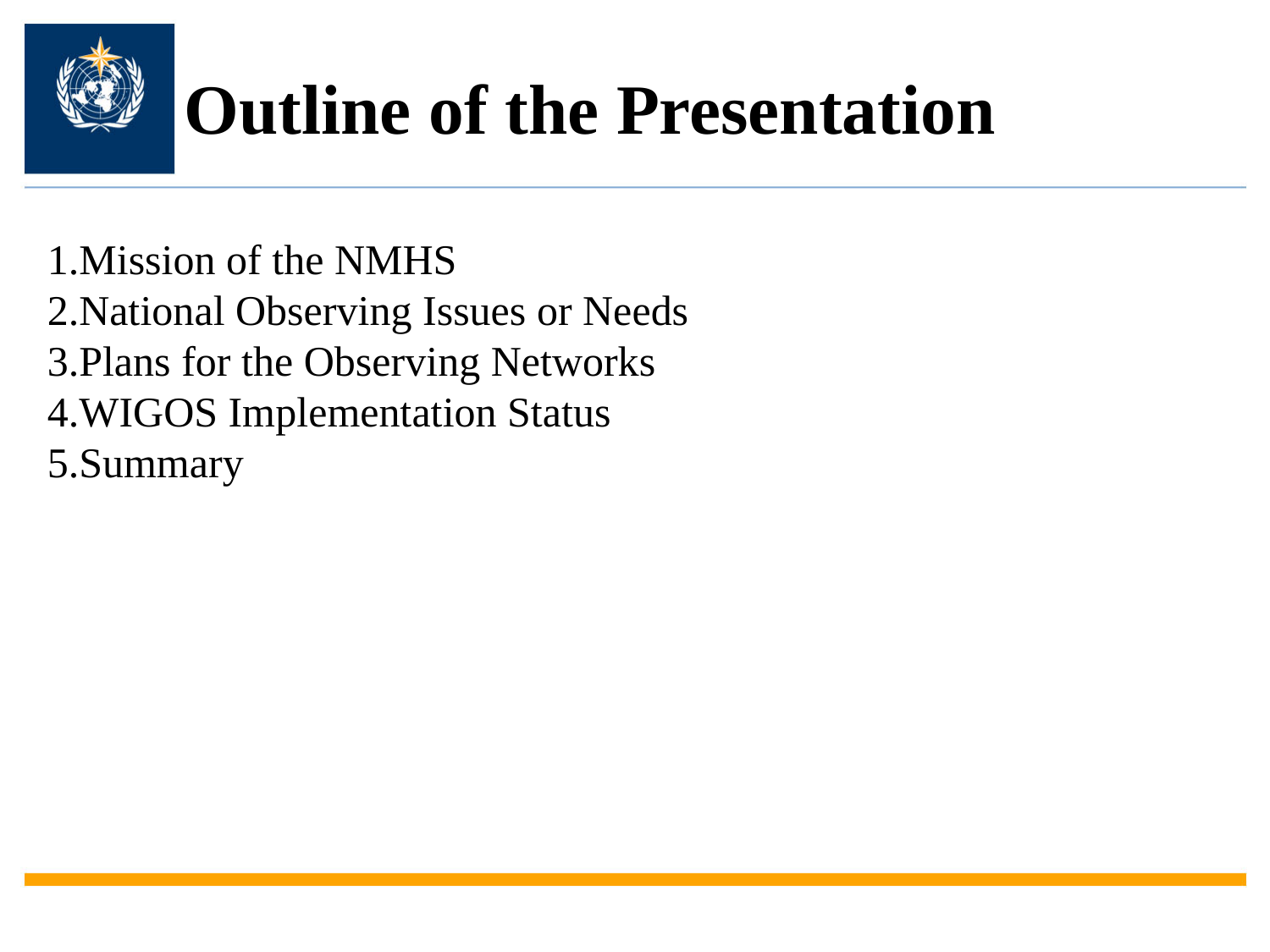

Outline of the Presentation
Mission of the NMHS
National Observing Issues or Needs
Plans for the Observing Networks
WIGOS Implementation Status
Summary